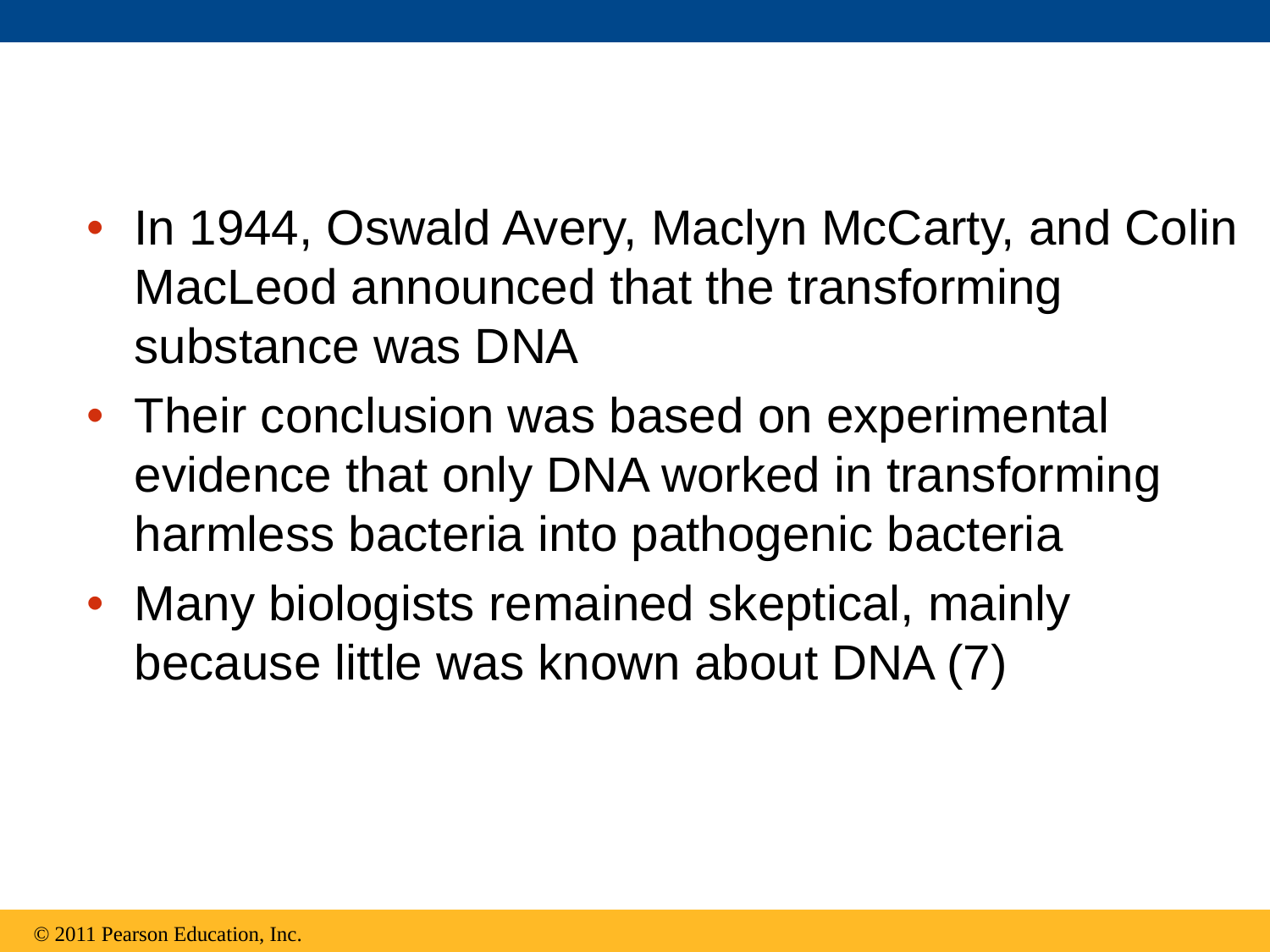

In 1944, Oswald Avery, Maclyn McCarty, and Colin MacLeod announced that the transforming substance was DNA
Their conclusion was based on experimental evidence that only DNA worked in transforming harmless bacteria into pathogenic bacteria
Many biologists remained skeptical, mainly because little was known about DNA (7)

© 2011 Pearson Education, Inc.